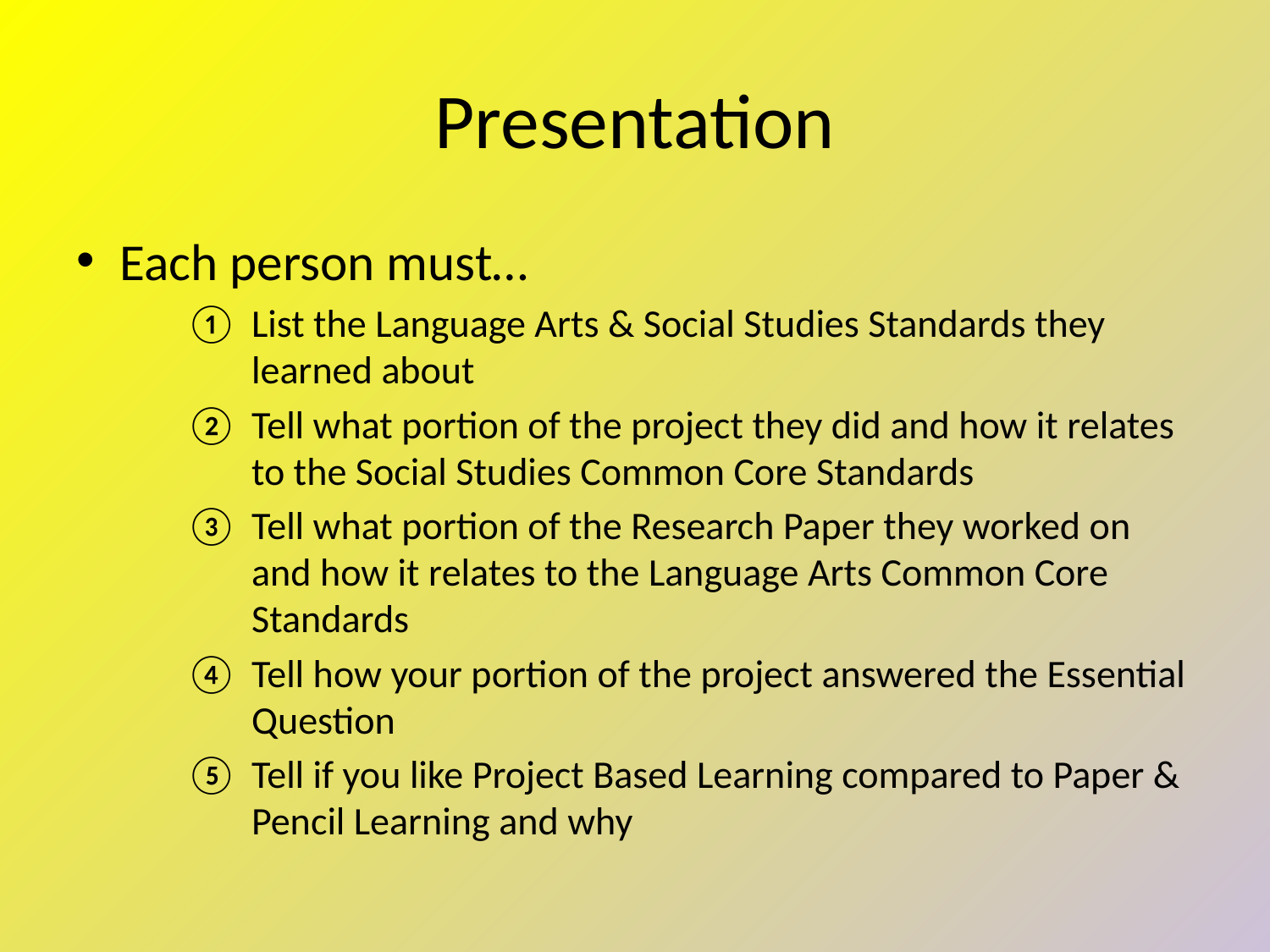

# Presentation
Each person must…
List the Language Arts & Social Studies Standards they learned about
Tell what portion of the project they did and how it relates to the Social Studies Common Core Standards
Tell what portion of the Research Paper they worked on and how it relates to the Language Arts Common Core Standards
Tell how your portion of the project answered the Essential Question
Tell if you like Project Based Learning compared to Paper & Pencil Learning and why